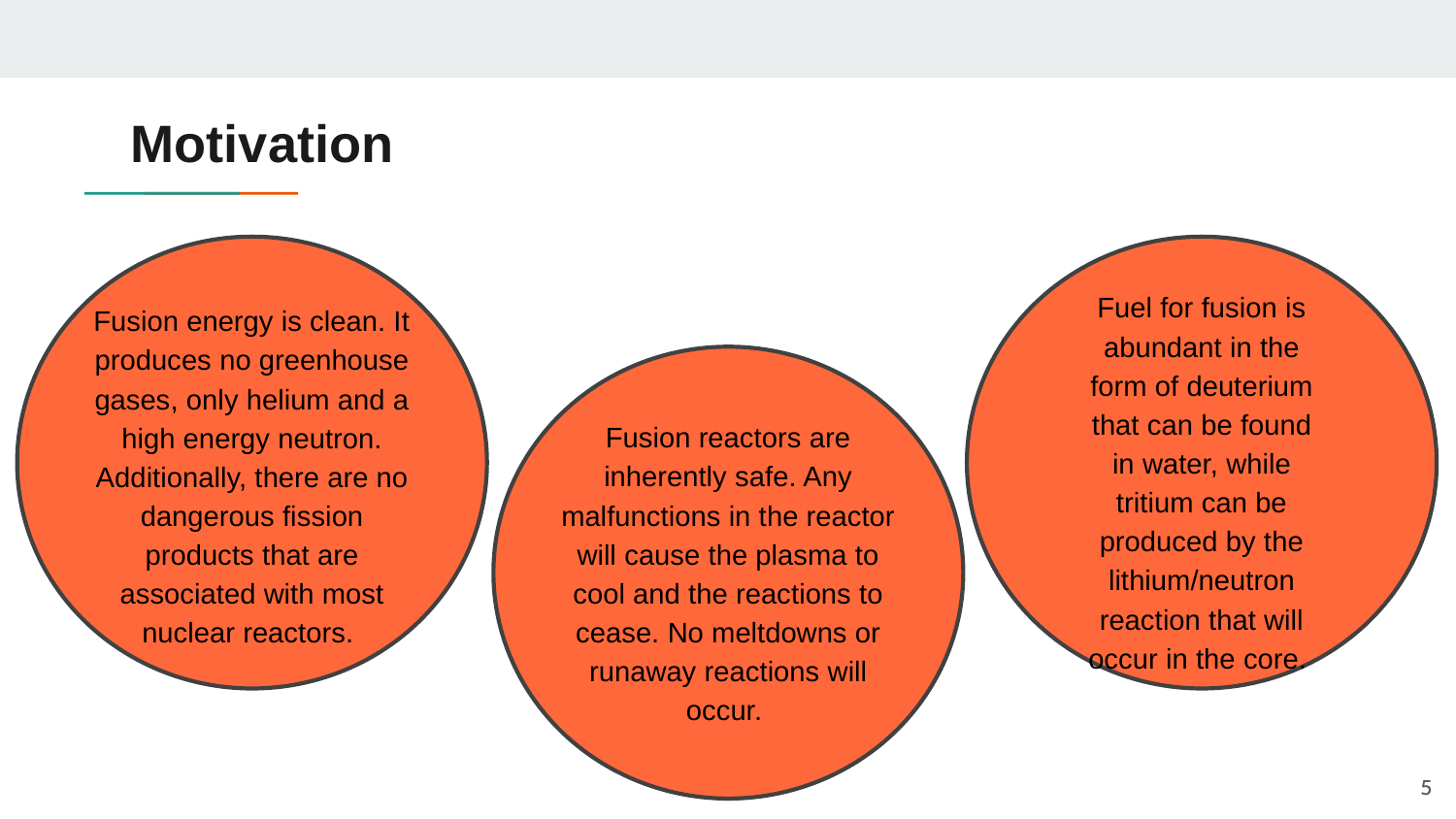

# Motivation

Fuel for fusion is abundant in the form of deuterium that can be found in water, while tritium can be produced by the lithium/neutron reaction that will occur in the core.
Fusion energy is clean. It produces no greenhouse gases, only helium and a high energy neutron. Additionally, there are no dangerous fission products that are associated with most nuclear reactors.

Fusion reactors are inherently safe. Any malfunctions in the reactor will cause the plasma to cool and the reactions to cease. No meltdowns or runaway reactions will occur.
5
5